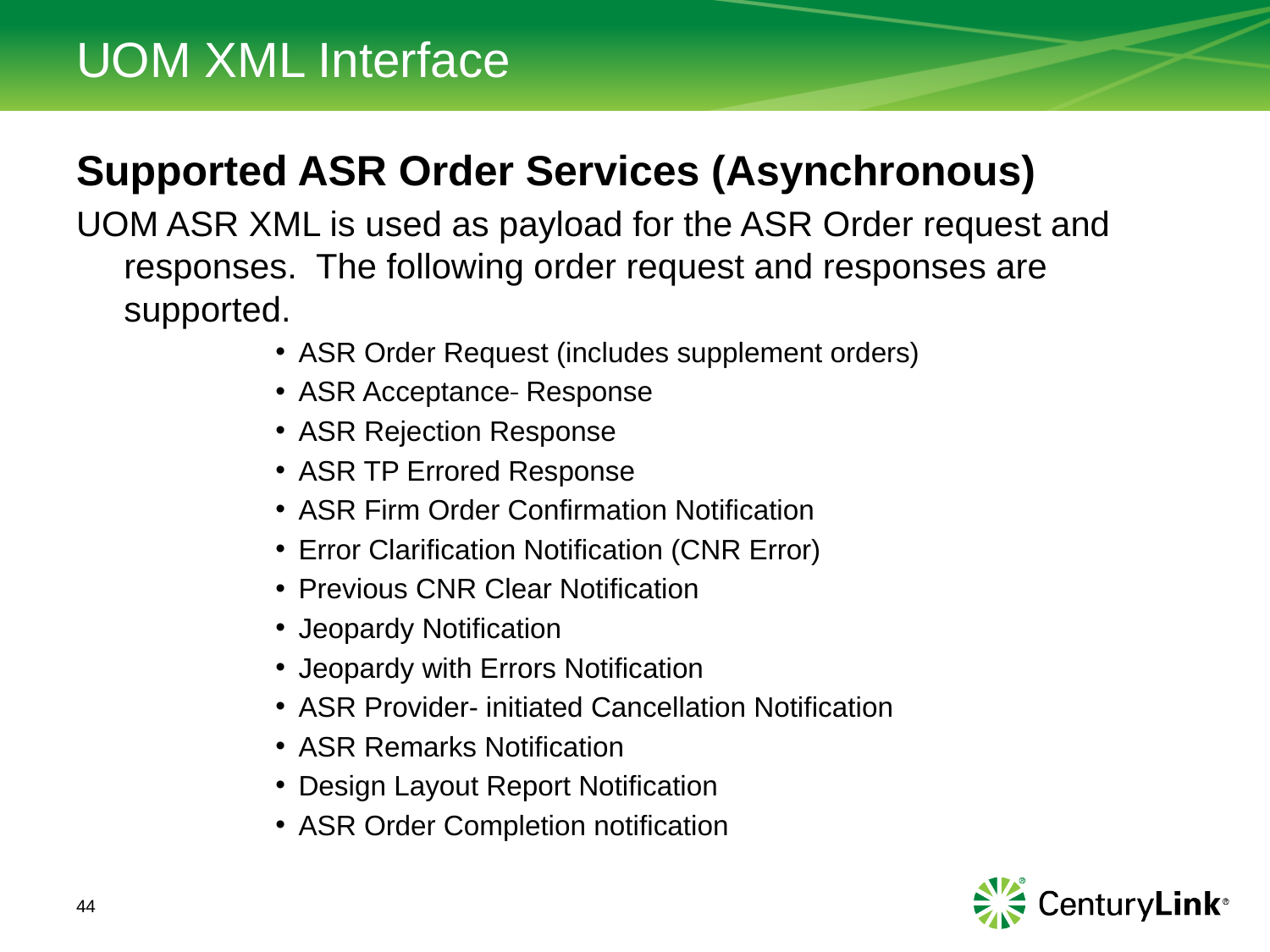

# UOM XML Interface
Supported ASR Order Services (Asynchronous)
UOM ASR XML is used as payload for the ASR Order request and responses.  The following order request and responses are supported.
ASR Order Request (includes supplement orders)
ASR Acceptance  Response
ASR Rejection Response
ASR TP Errored Response
ASR Firm Order Confirmation Notification
Error Clarification Notification (CNR Error)
Previous CNR Clear Notification
Jeopardy Notification
Jeopardy with Errors Notification
ASR Provider- initiated Cancellation Notification
ASR Remarks Notification
Design Layout Report Notification
ASR Order Completion notification

44